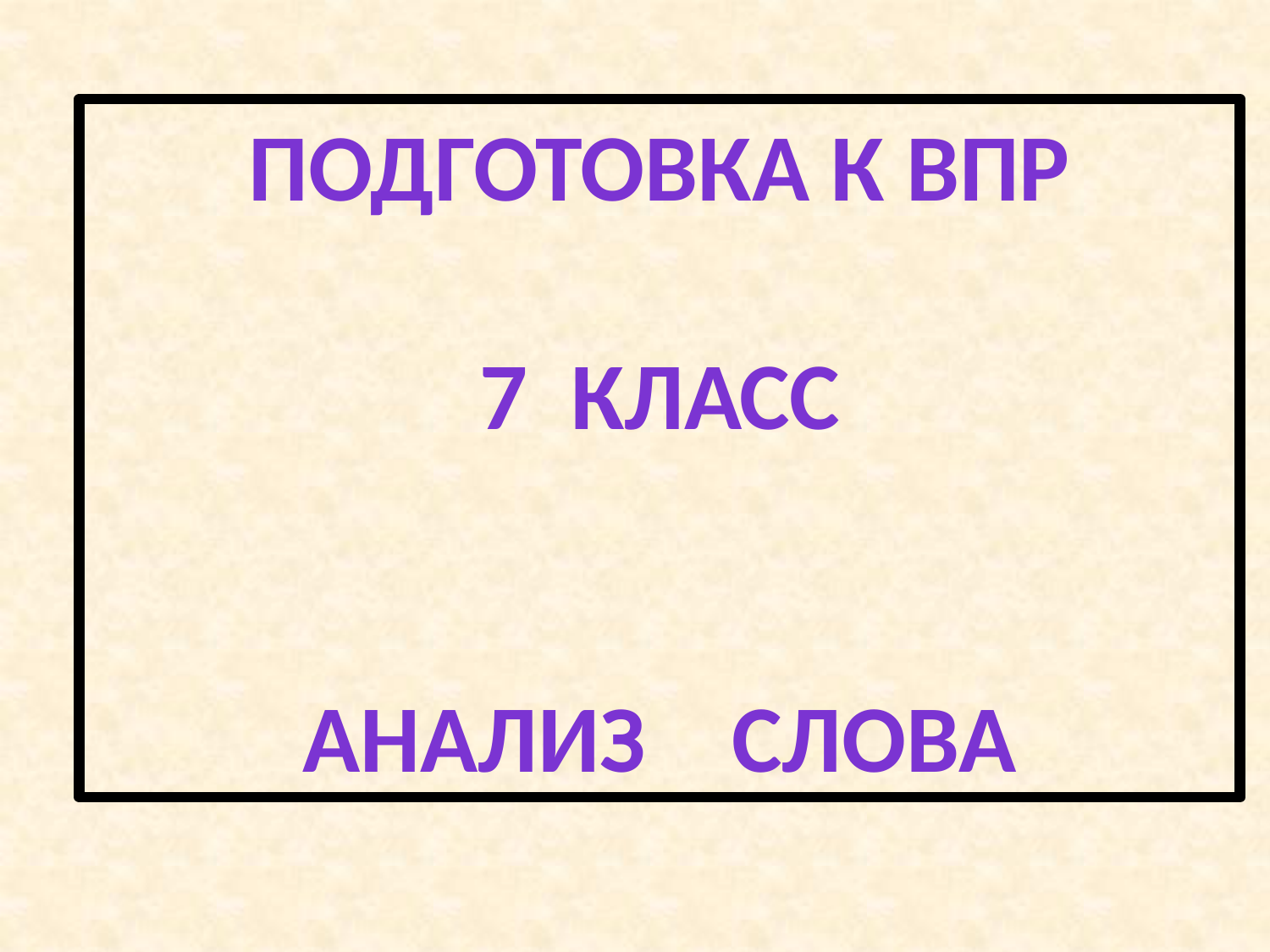

ПОДГОТОВКА К ВПР

7  класс

Анализ    слова